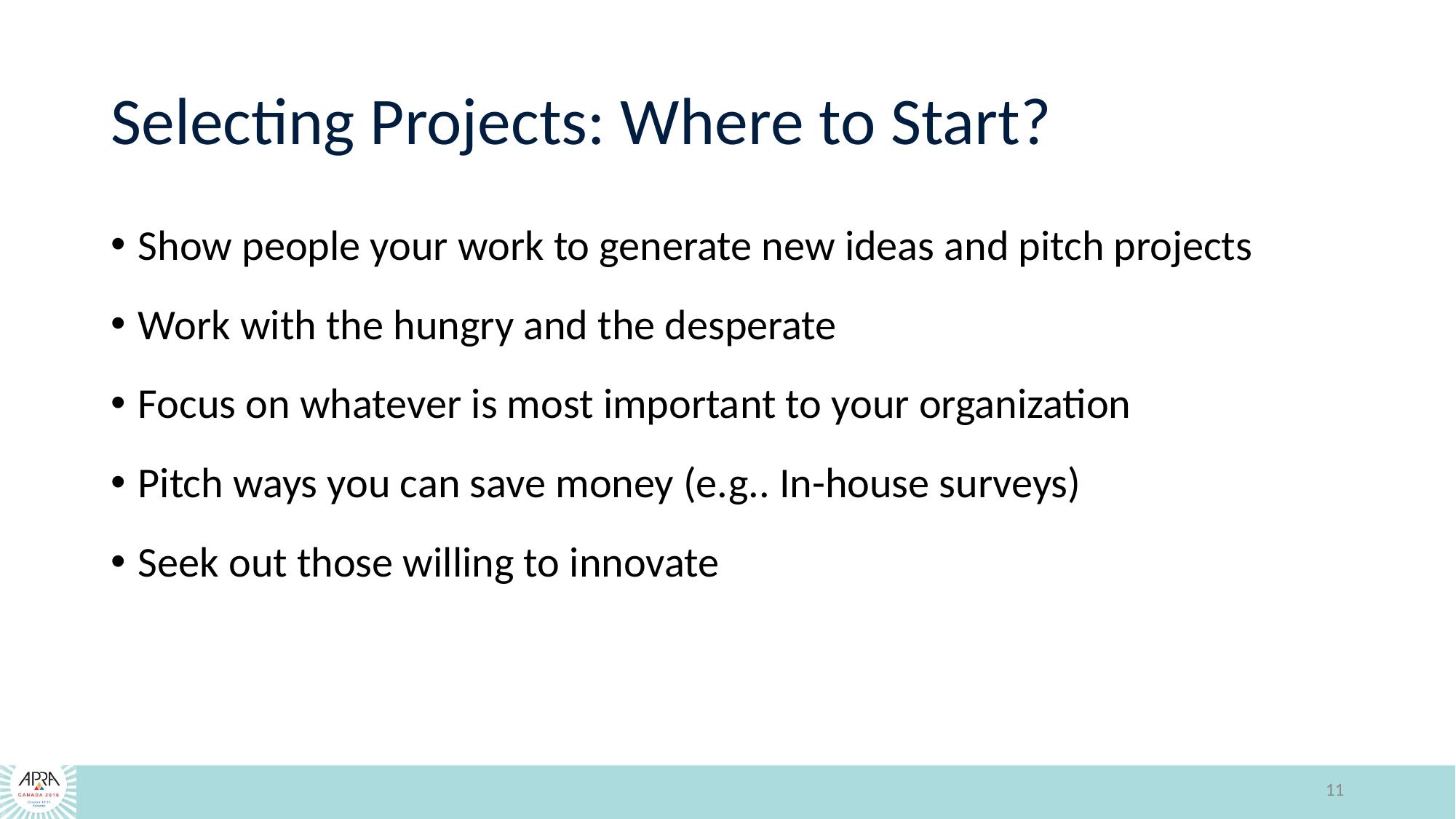

# Selecting Projects: Where to Start?
Show people your work to generate new ideas and pitch projects
Work with the hungry and the desperate
Focus on whatever is most important to your organization
Pitch ways you can save money (e.g.. In-house surveys)
Seek out those willing to innovate

11